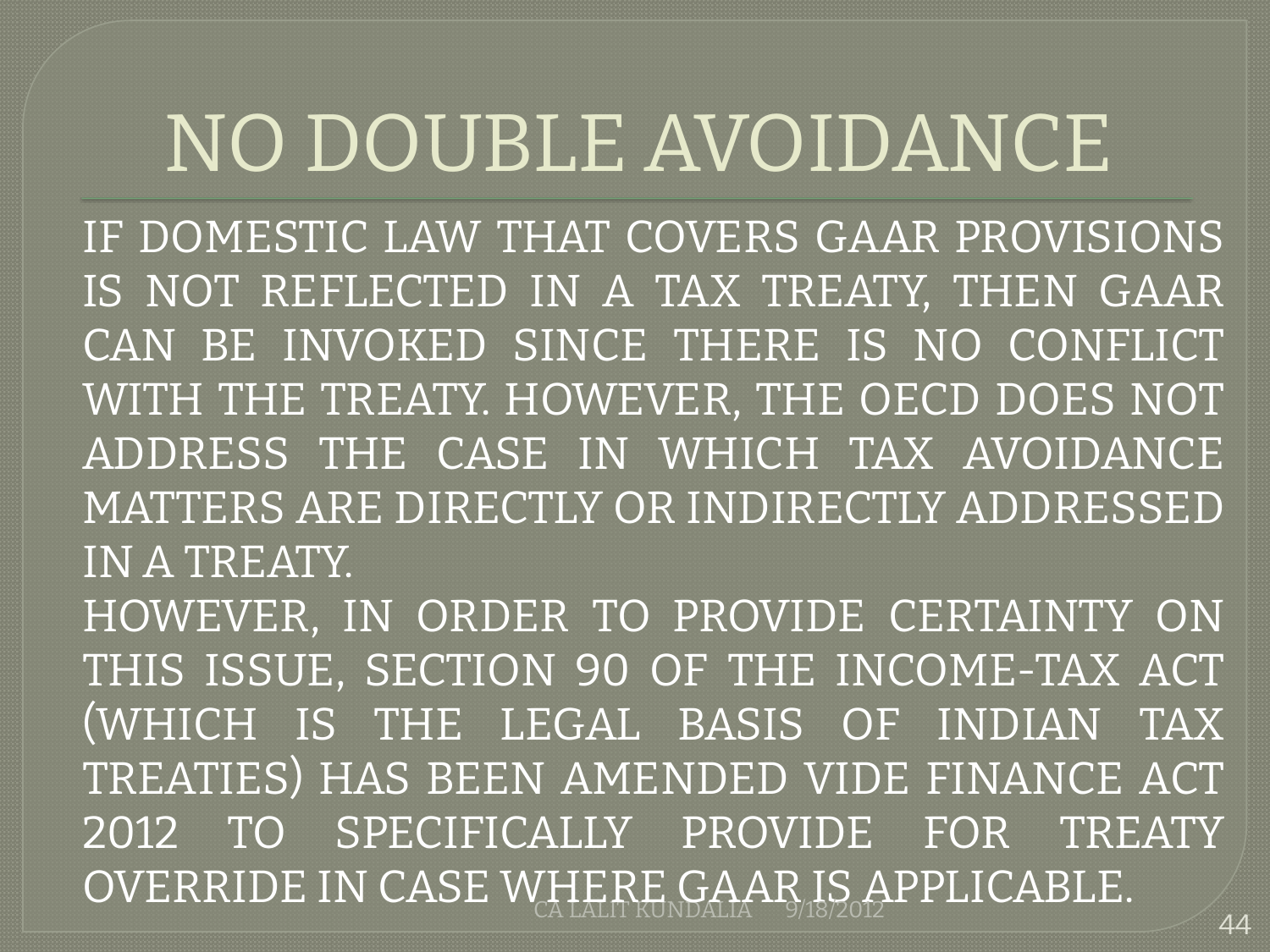

# NO DOUBLE AVOIDANCE
	IF DOMESTIC LAW THAT COVERS GAAR PROVISIONS IS NOT REFLECTED IN A TAX TREATY, THEN GAAR CAN BE INVOKED SINCE THERE IS NO CONFLICT WITH THE TREATY. HOWEVER, THE OECD DOES NOT ADDRESS THE CASE IN WHICH TAX AVOIDANCE MATTERS ARE DIRECTLY OR INDIRECTLY ADDRESSED IN A TREATY.
	HOWEVER, IN ORDER TO PROVIDE CERTAINTY ON THIS ISSUE, SECTION 90 OF THE INCOME-TAX ACT (WHICH IS THE LEGAL BASIS OF INDIAN TAX TREATIES) HAS BEEN AMENDED VIDE FINANCE ACT 2012 TO SPECIFICALLY PROVIDE FOR TREATY OVERRIDE IN CASE WHERE GAAR IS APPLICABLE.
CA LALIT KUNDALIA
9/18/2012
44